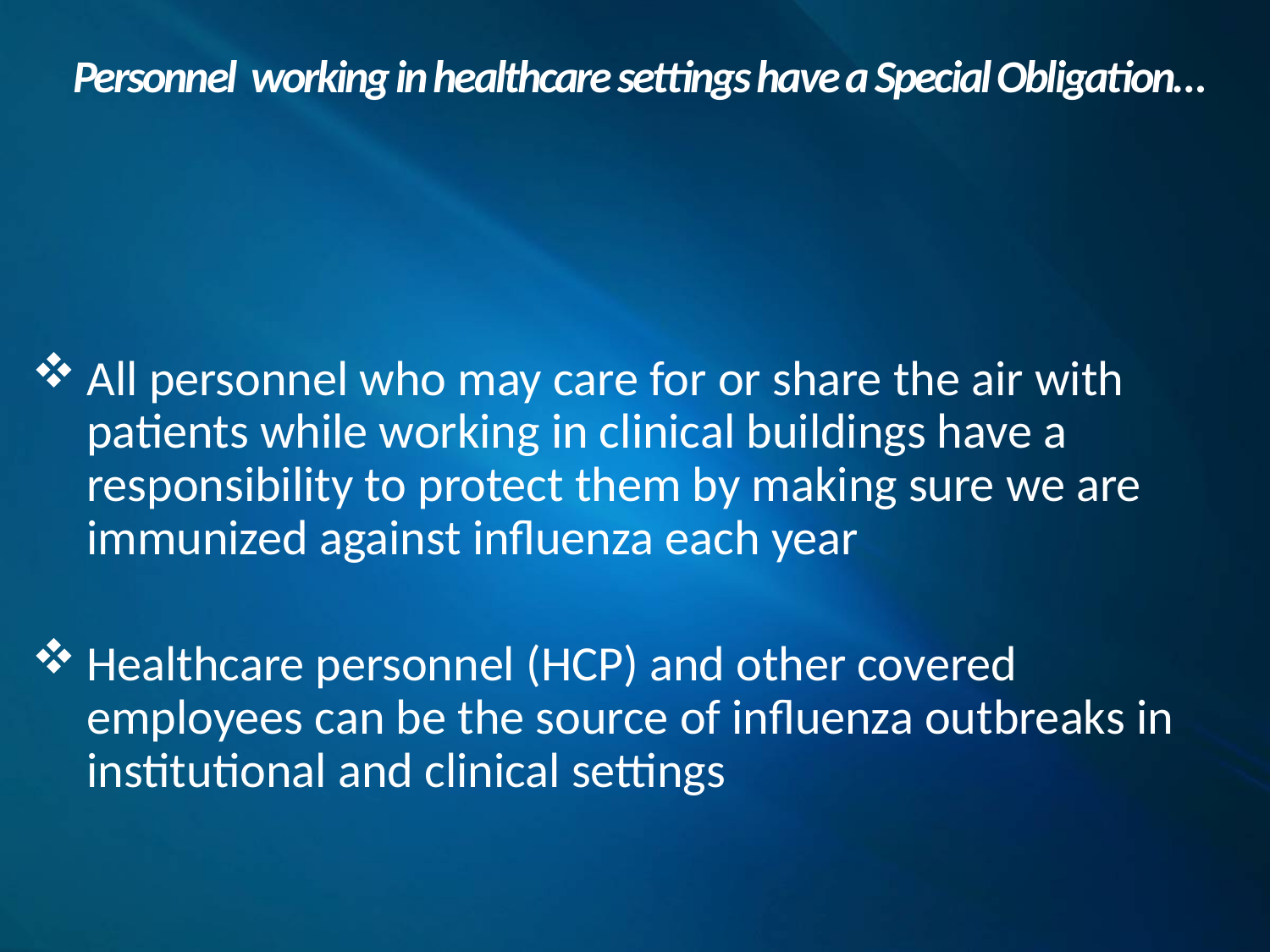

# Personnel  working in healthcare settings have a Special Obligation…

All personnel who may care for or share the air with patients while working in clinical buildings have a responsibility to protect them by making sure we are immunized against influenza each year

Healthcare personnel (HCP) and other covered employees can be the source of influenza outbreaks in institutional and clinical settings